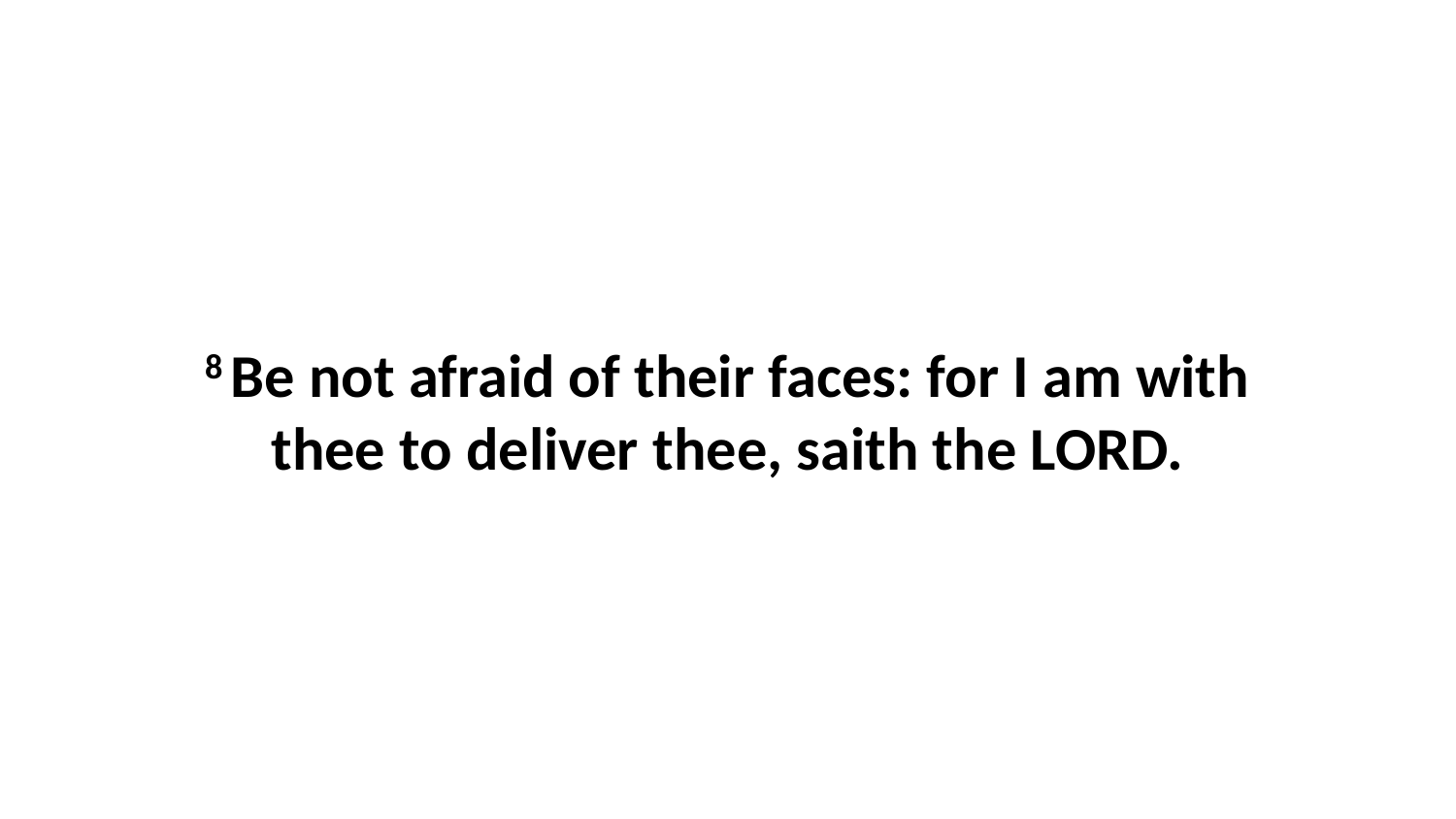

8 Be not afraid of their faces: for I am with thee to deliver thee, saith the LORD.